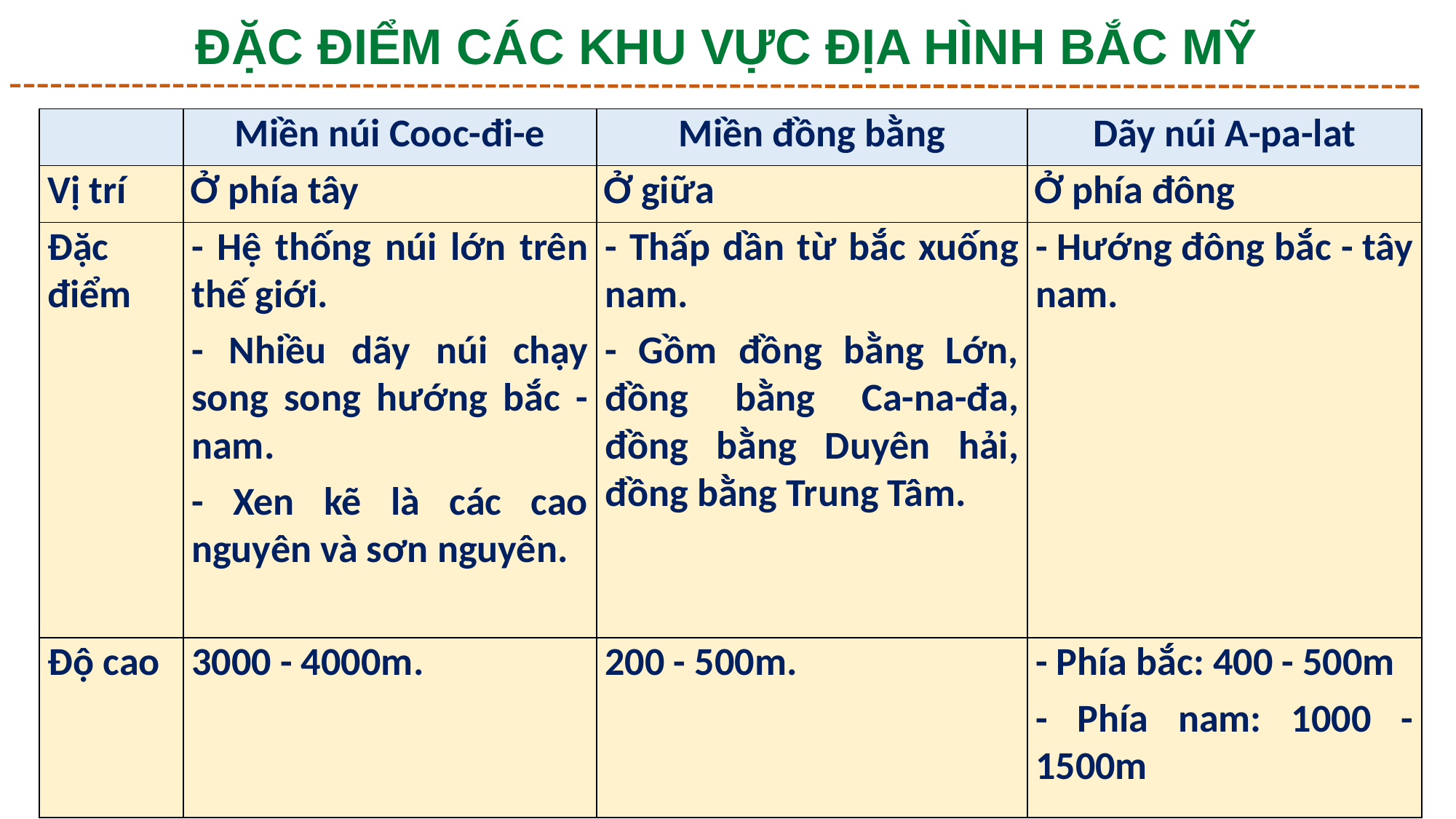

ĐẶC ĐIỂM CÁC KHU VỰC ĐỊA HÌNH BẮC MỸ
|  | Miền núi Cooc-đi-e | Miền đồng bằng | Dãy núi A-pa-lat |
| --- | --- | --- | --- |
| Vị trí | Ở phía tây | Ở giữa | Ở phía đông |
| Đặc điểm | - Hệ thống núi lớn trên thế giới. - Nhiều dãy núi chạy song song hướng bắc - nam. - Xen kẽ là các cao nguyên và sơn nguyên. | - Thấp dần từ bắc xuống nam. - Gồm đồng bằng Lớn, đồng bằng Ca-na-đa, đồng bằng Duyên hải, đồng bằng Trung Tâm. | - Hướng đông bắc - tây nam. |
| Độ cao | 3000 - 4000m. | 200 - 500m. | - Phía bắc: 400 - 500m - Phía nam: 1000 - 1500m |